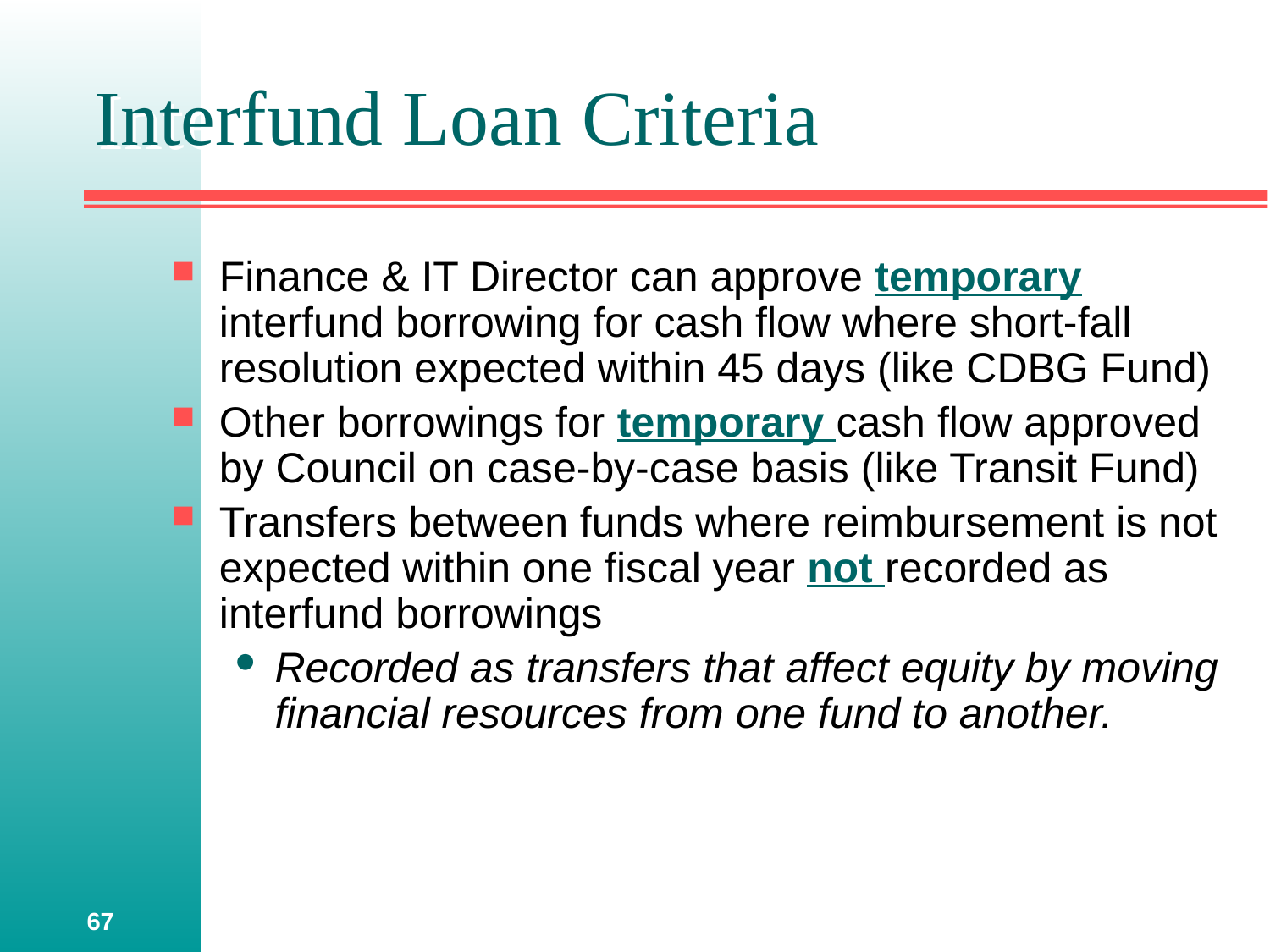

# Interfund Loan Criteria
Finance & IT Director can approve temporary interfund borrowing for cash flow where short-fall resolution expected within 45 days (like CDBG Fund)
Other borrowings for temporary cash flow approved by Council on case-by-case basis (like Transit Fund)
Transfers between funds where reimbursement is not expected within one fiscal year not recorded as interfund borrowings
Recorded as transfers that affect equity by moving financial resources from one fund to another.
67